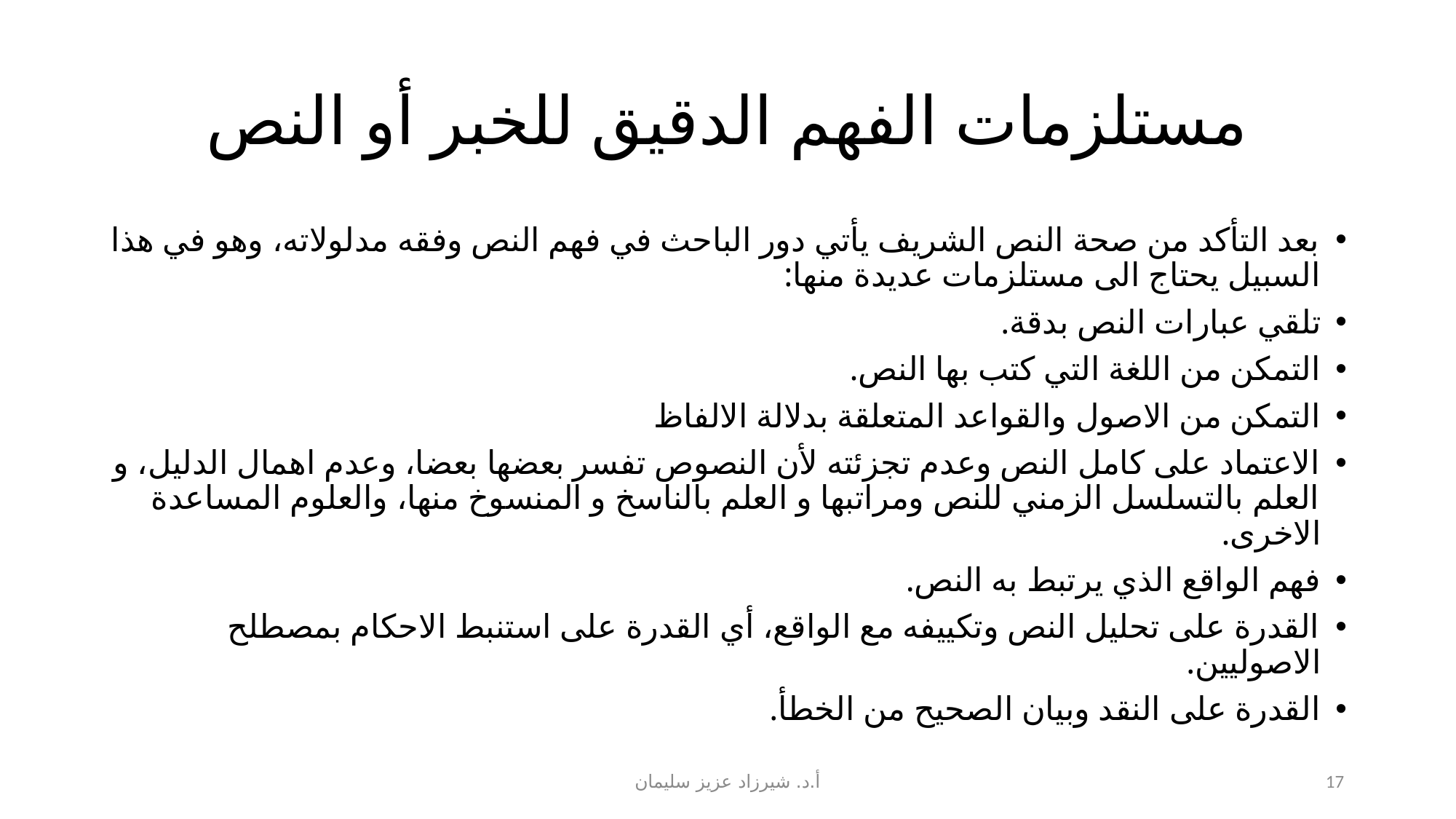

# مستلزمات الفهم الدقيق للخبر أو النص
بعد التأكد من صحة النص الشريف يأتي دور الباحث في فهم النص وفقه مدلولاته، وهو في هذا السبيل يحتاج الى مستلزمات عديدة منها:
تلقي عبارات النص بدقة.
التمكن من اللغة التي كتب بها النص.
التمكن من الاصول والقواعد المتعلقة بدلالة الالفاظ
الاعتماد على كامل النص وعدم تجزئته لأن النصوص تفسر بعضها بعضا، وعدم اهمال الدليل، و العلم بالتسلسل الزمني للنص ومراتبها و العلم بالناسخ و المنسوخ منها، والعلوم المساعدة الاخرى.
فهم الواقع الذي يرتبط به النص.
القدرة على تحليل النص وتكييفه مع الواقع، أي القدرة على استنبط الاحكام بمصطلح الاصوليين.
القدرة على النقد وبيان الصحيح من الخطأ.

أ.د. شيرزاد عزيز سليمان
17